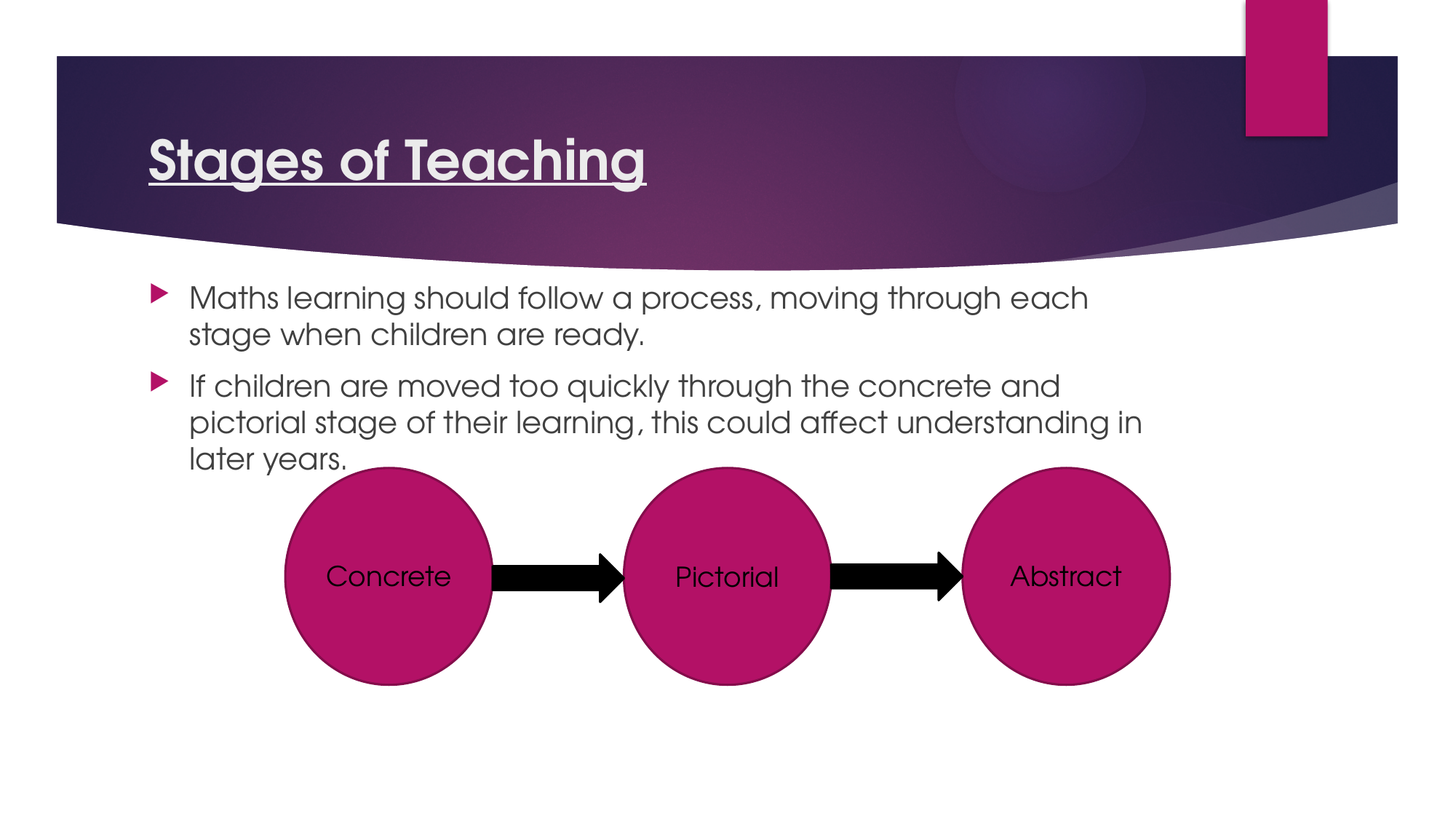

# Stages of Teaching
Maths learning should follow a process, moving through each stage when children are ready.
If children are moved too quickly through the concrete and pictorial stage of their learning, this could affect understanding in later years.

Concrete
Abstract

Pictorial